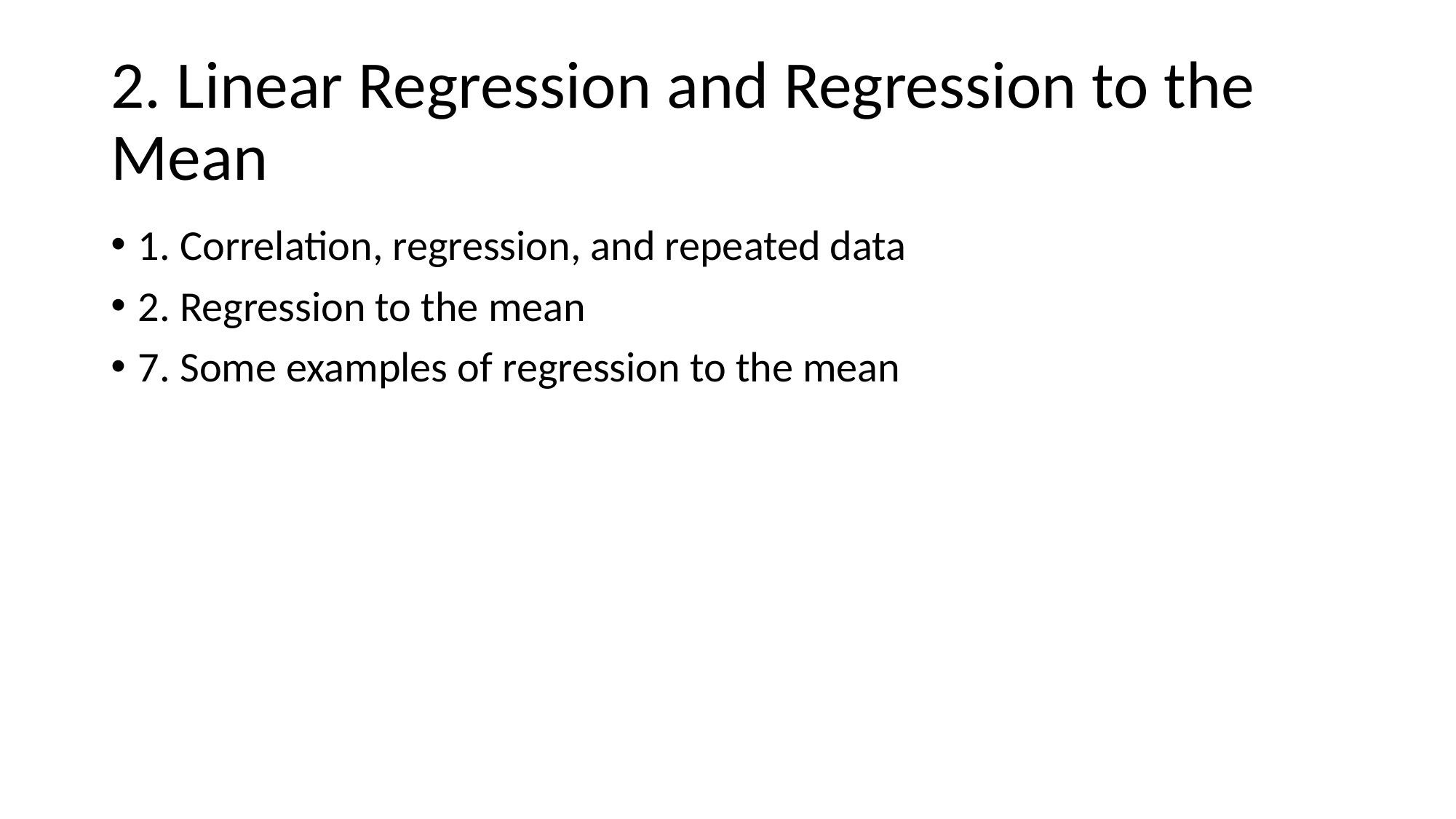

# 2. Linear Regression and Regression to the Mean
1. Correlation, regression, and repeated data
2. Regression to the mean
7. Some examples of regression to the mean